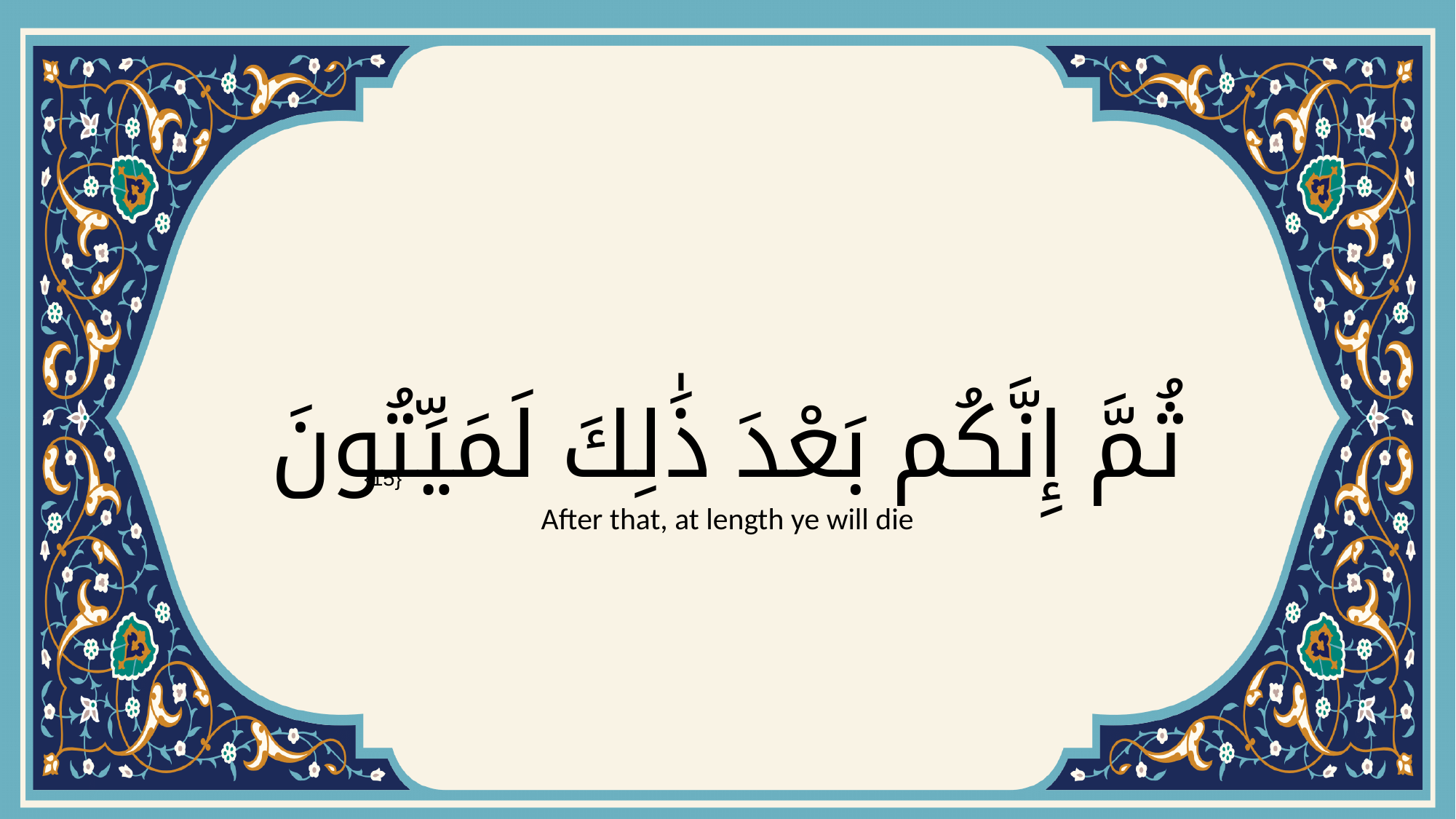

# ثُمَّ إِنَّكُم بَعْدَ ذَٰلِكَ لَمَيِّتُونَ
{15}
After that, at length ye will die